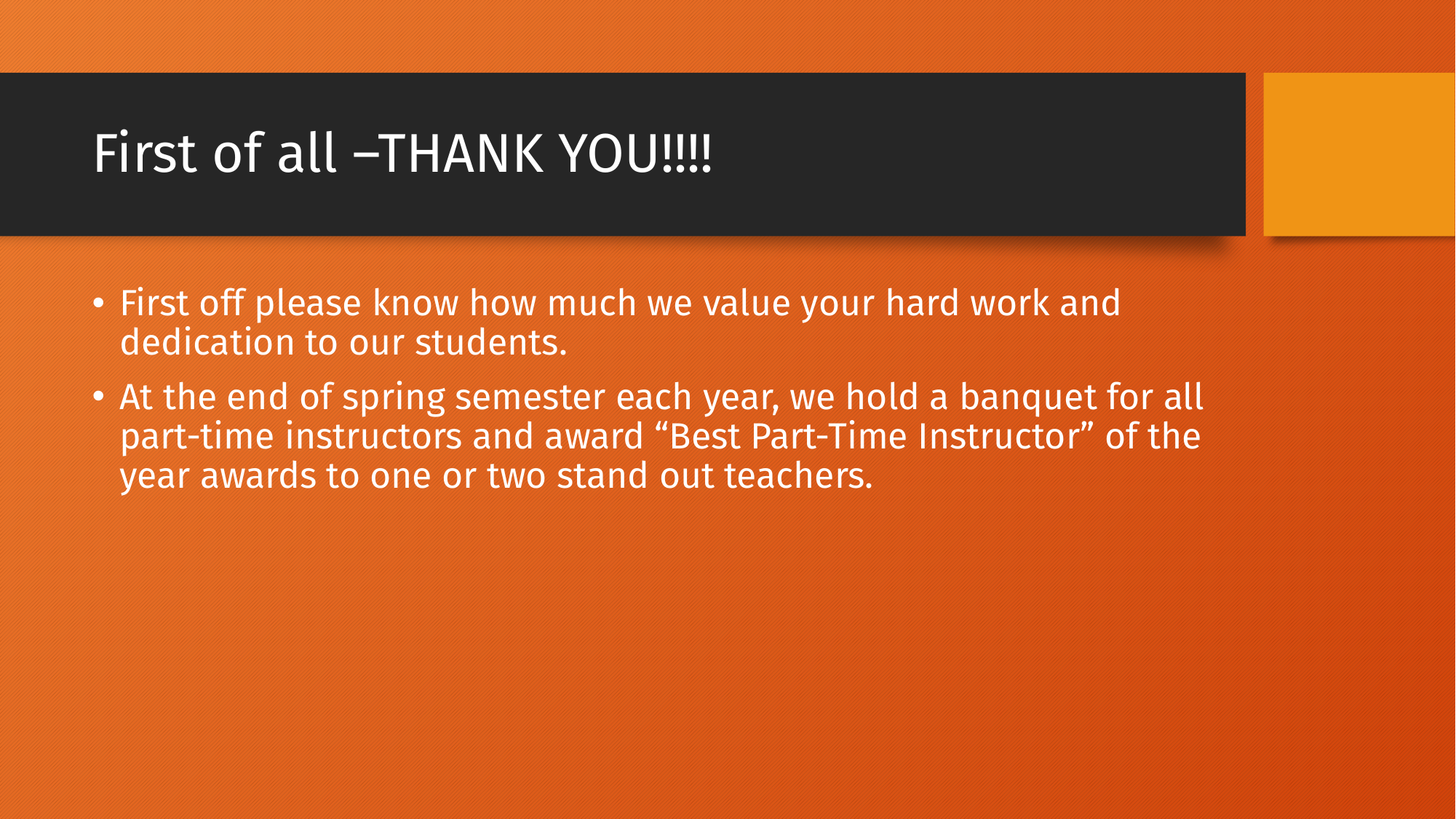

# First of all –THANK YOU!!!!
First off please know how much we value your hard work and dedication to our students.
At the end of spring semester each year, we hold a banquet for all part-time instructors and award “Best Part-Time Instructor” of the year awards to one or two stand out teachers.